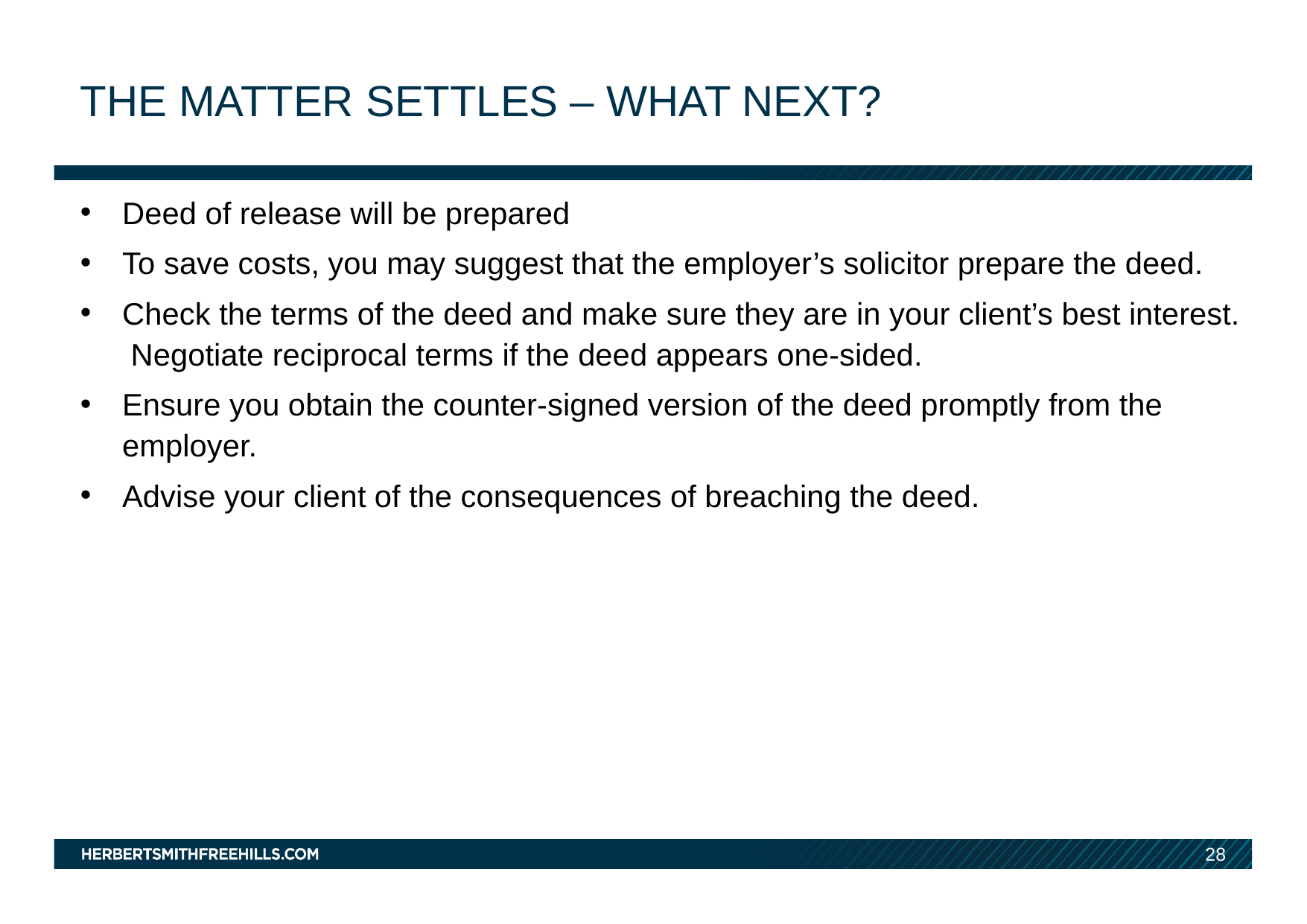

# The matter Settles – what nEXT?
Deed of release will be prepared
To save costs, you may suggest that the employer’s solicitor prepare the deed.
Check the terms of the deed and make sure they are in your client’s best interest.  Negotiate reciprocal terms if the deed appears one-sided.
Ensure you obtain the counter-signed version of the deed promptly from the employer.
Advise your client of the consequences of breaching the deed.